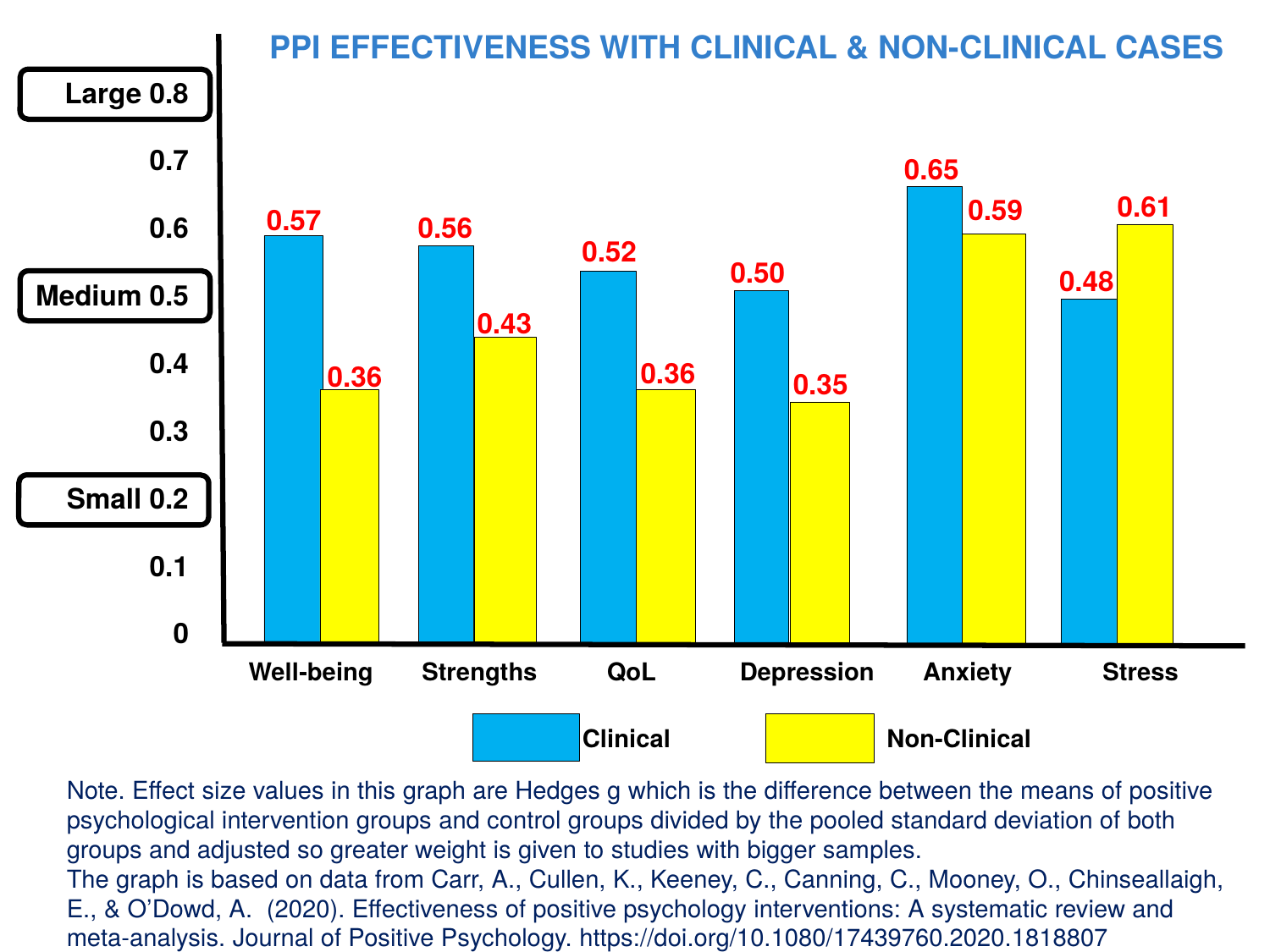

Large 0.8

0.7

0.6

Medium 0.5

0.4

0.3

Small 0.2

0.1

0
 PPI EFFECTIVENESS WITH CLINICAL & NON-CLINICAL CASES

0.65
0.61

0.59
0.57
0.56

0.52

0.50
0.48

0.43

0.36
0.36
0.35

    Well-being       Strengths          QoL            Depression       Anxiety             Stress

Clinical                               Non-Clinical
Note. Effect size values in this graph are Hedges g which is the difference between the means of positive psychological intervention groups and control groups divided by the pooled standard deviation of both groups and adjusted so greater weight is given to studies with bigger samples.
The graph is based on data from Carr, A., Cullen, K., Keeney, C., Canning, C., Mooney, O., Chinseallaigh, E., & O’Dowd, A.  (2020). Effectiveness of positive psychology interventions: A systematic review and meta-analysis. Journal of Positive Psychology. https://doi.org/10.1080/17439760.2020.1818807